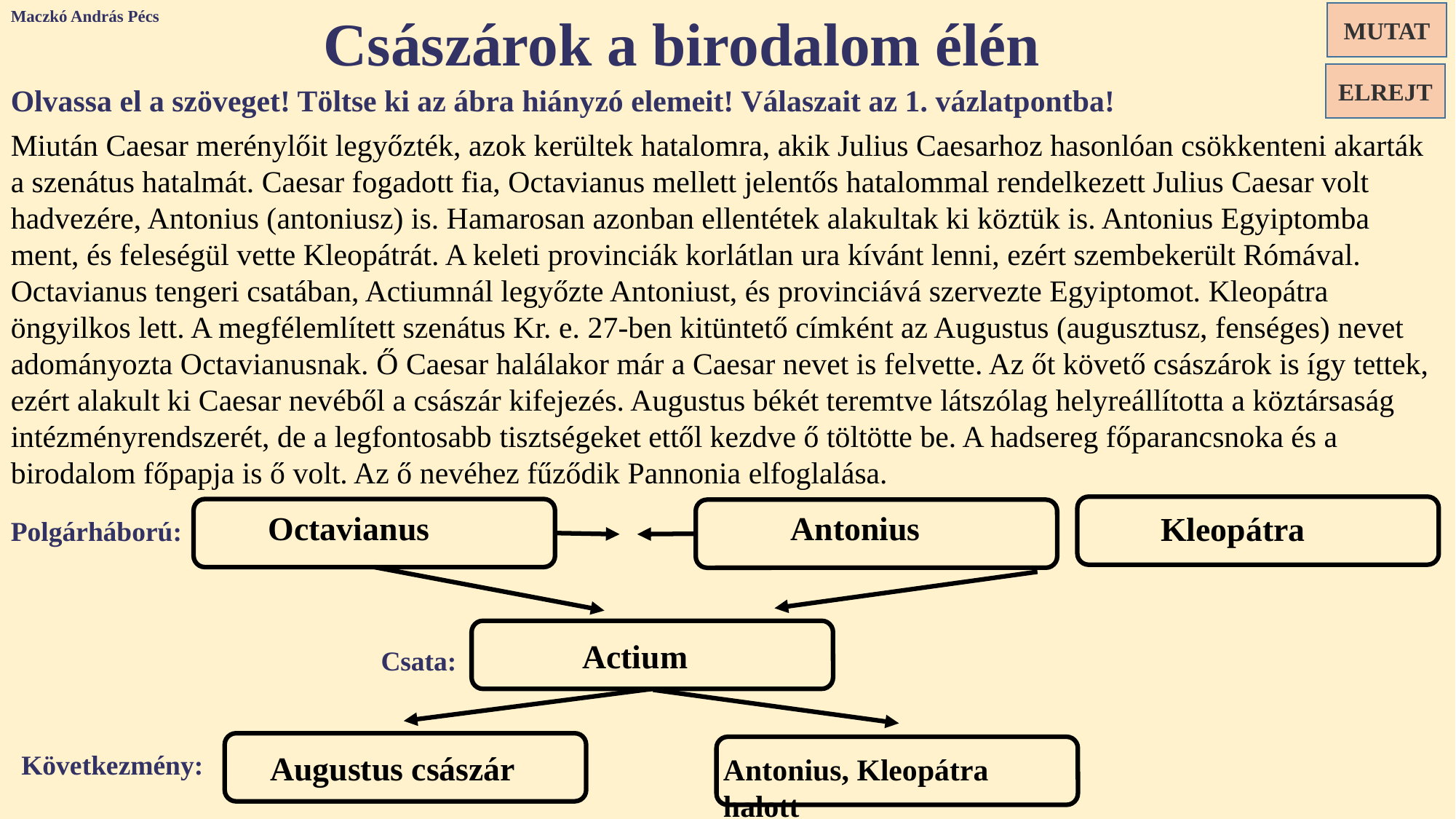

Maczkó András Pécs
Császárok a birodalom élén
MUTAT
ELREJT
Olvassa el a szöveget! Töltse ki az ábra hiányzó elemeit! Válaszait az 1. vázlatpontba!
Miután Caesar merénylőit legyőzték, azok kerültek hatalomra, akik Julius Caesarhoz hasonlóan csökkenteni akarták a szenátus hatalmát. Caesar fogadott fia, Octavianus mellett jelentős hatalommal rendelkezett Julius Caesar volt hadvezére, Antonius (antoniusz) is. Hamarosan azonban ellentétek alakultak ki köztük is. Antonius Egyiptomba ment, és feleségül vette Kleopátrát. A keleti provinciák korlátlan ura kívánt lenni, ezért szembekerült Rómával. Octavianus tengeri csatában, Actiumnál legyőzte Antoniust, és provinciává szervezte Egyiptomot. Kleopátra öngyilkos lett. A megfélemlített szenátus Kr. e. 27-ben kitüntető címként az Augustus (augusztusz, fenséges) nevet adományozta Octavianusnak. Ő Caesar halálakor már a Caesar nevet is felvette. Az őt követő császárok is így tettek, ezért alakult ki Caesar nevéből a császár kifejezés. Augustus békét teremtve látszólag helyreállította a köztársaság intézményrendszerét, de a legfontosabb tisztségeket ettől kezdve ő töltötte be. A hadsereg főparancsnoka és a birodalom főpapja is ő volt. Az ő nevéhez fűződik Pannonia elfoglalása.

Octavianus
Antonius
Kleopátra
Polgárháború:

Actium
Csata:

Augustus császár
Következmény:
Antonius, Kleopátra halott